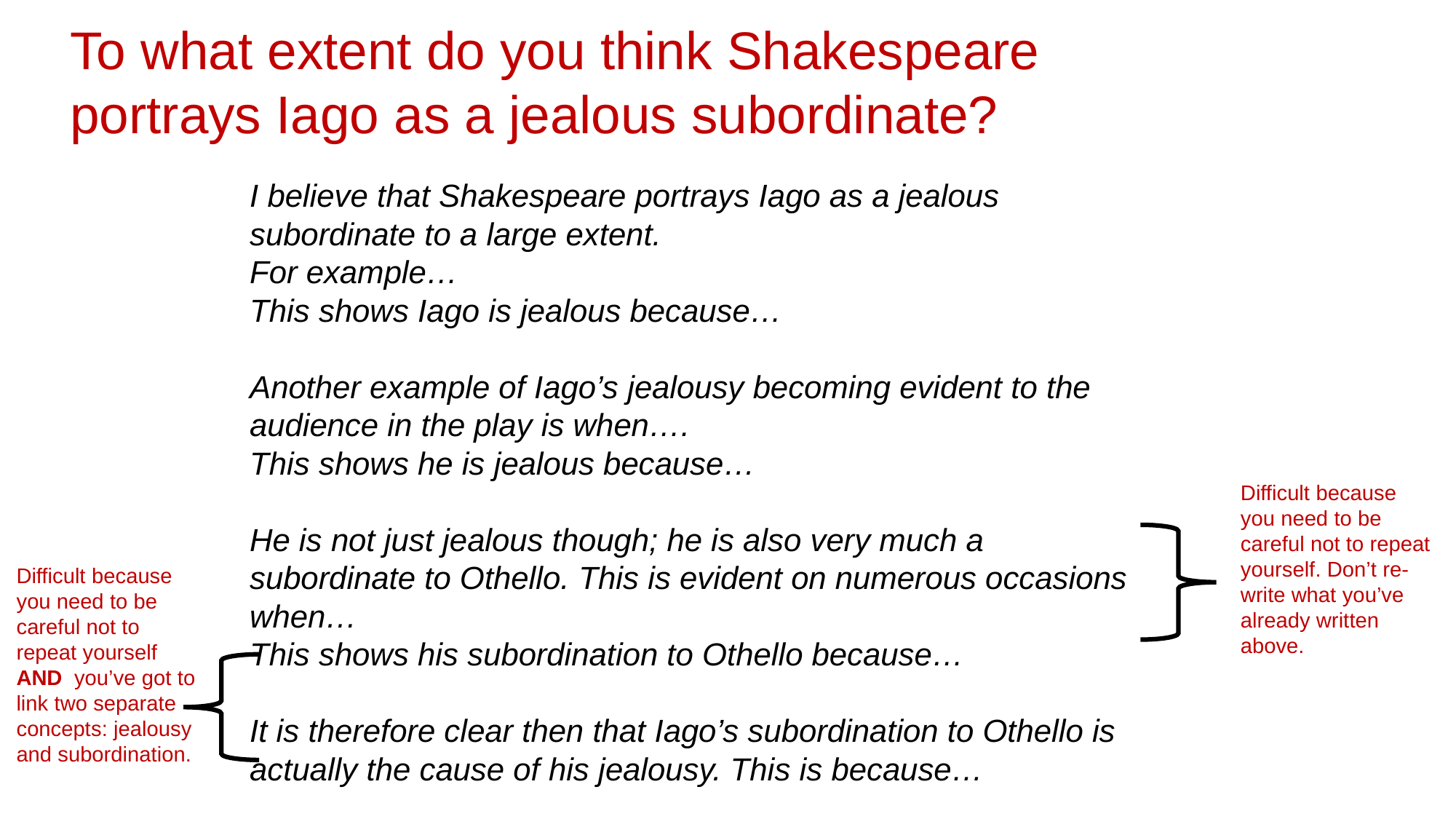

To what extent do you think Shakespeare portrays Iago as a jealous subordinate?
I believe that Shakespeare portrays Iago as a jealous subordinate to a large extent.
For example…
This shows Iago is jealous because…

Another example of Iago’s jealousy becoming evident to the audience in the play is when….
This shows he is jealous because…

He is not just jealous though; he is also very much a subordinate to Othello. This is evident on numerous occasions when…
This shows his subordination to Othello because…

It is therefore clear then that Iago’s subordination to Othello is actually the cause of his jealousy. This is because…
Difficult because you need to be careful not to repeat yourself. Don’t re-write what you’ve already written above.

Difficult because you need to be careful not to repeat yourself AND  you’ve got to link two separate concepts: jealousy and subordination.